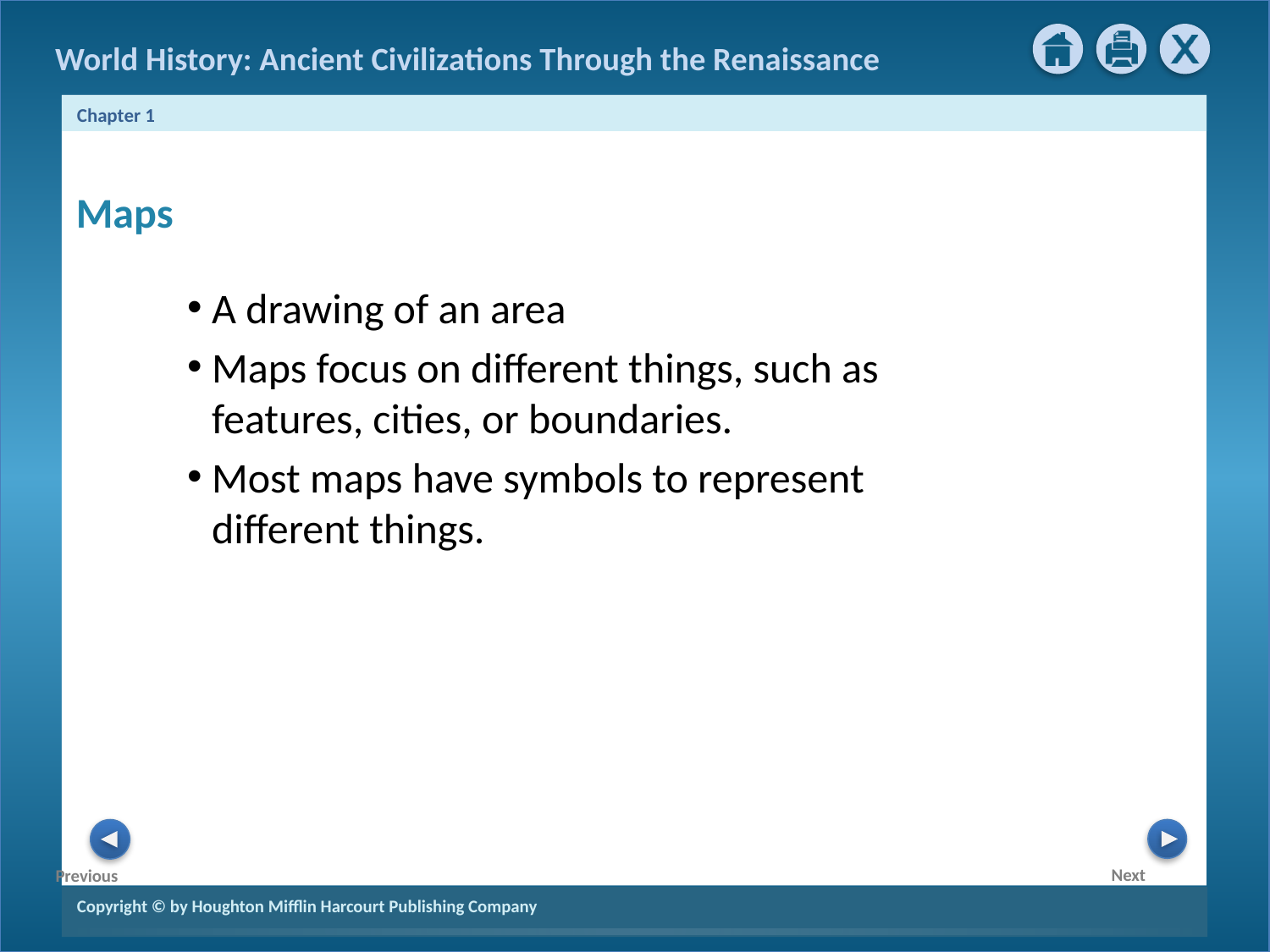

Maps
A drawing of an area
Maps focus on different things, such as features, cities, or boundaries.
Most maps have symbols to represent different things.